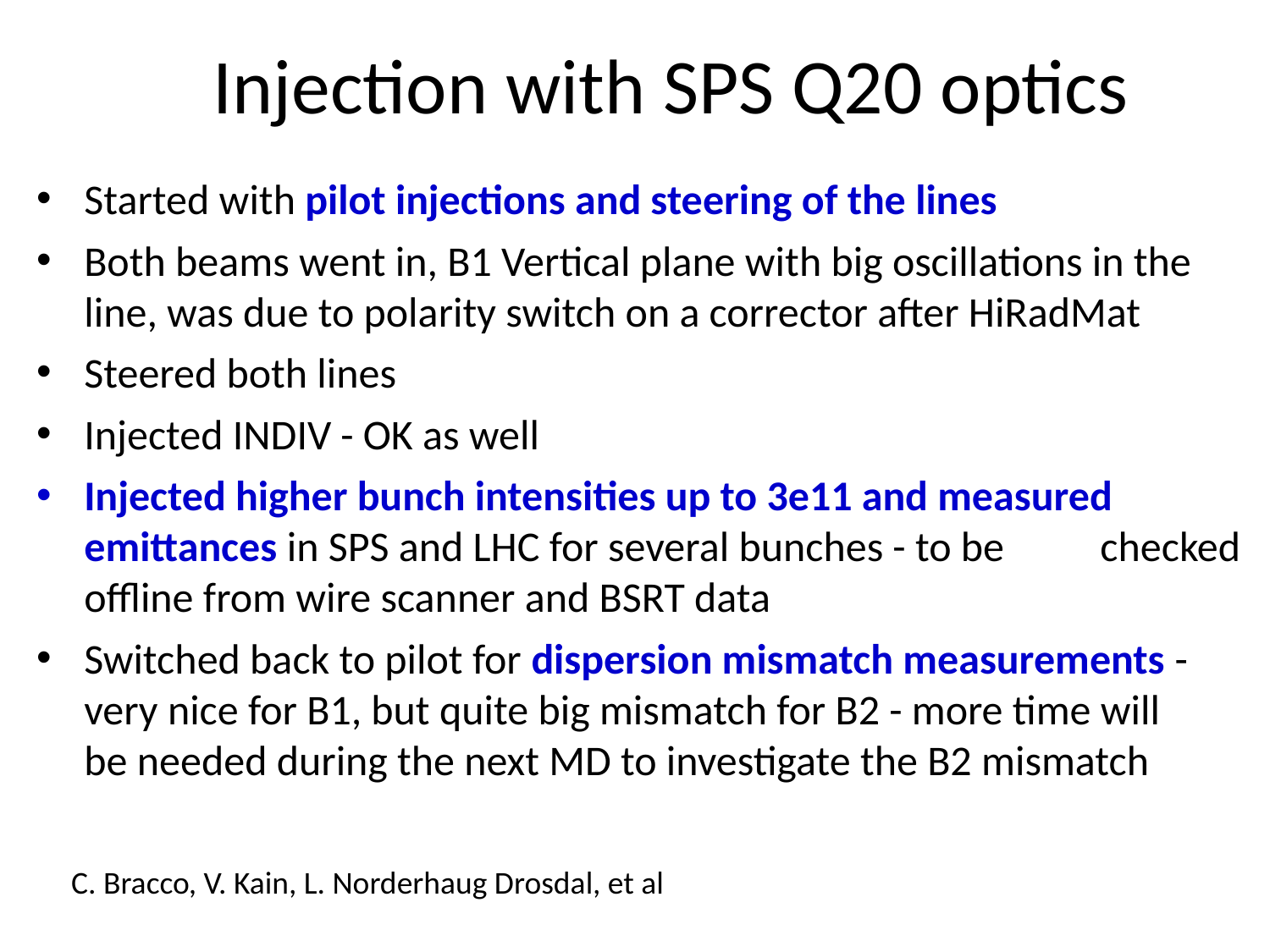

Injection with SPS Q20 optics
Started with pilot injections and steering of the lines
Both beams went in, B1 Vertical plane with big oscillations in the line, was due to polarity switch on a corrector after HiRadMat
Steered both lines
Injected INDIV - OK as well
Injected higher bunch intensities up to 3e11 and measured 	emittances in SPS and LHC for several bunches - to be 	checked offline from wire scanner and BSRT data
Switched back to pilot for dispersion mismatch measurements - 	very nice for B1, but quite big mismatch for B2 - more time will 	be needed during the next MD to investigate the B2 mismatch
C. Bracco, V. Kain, L. Norderhaug Drosdal, et al